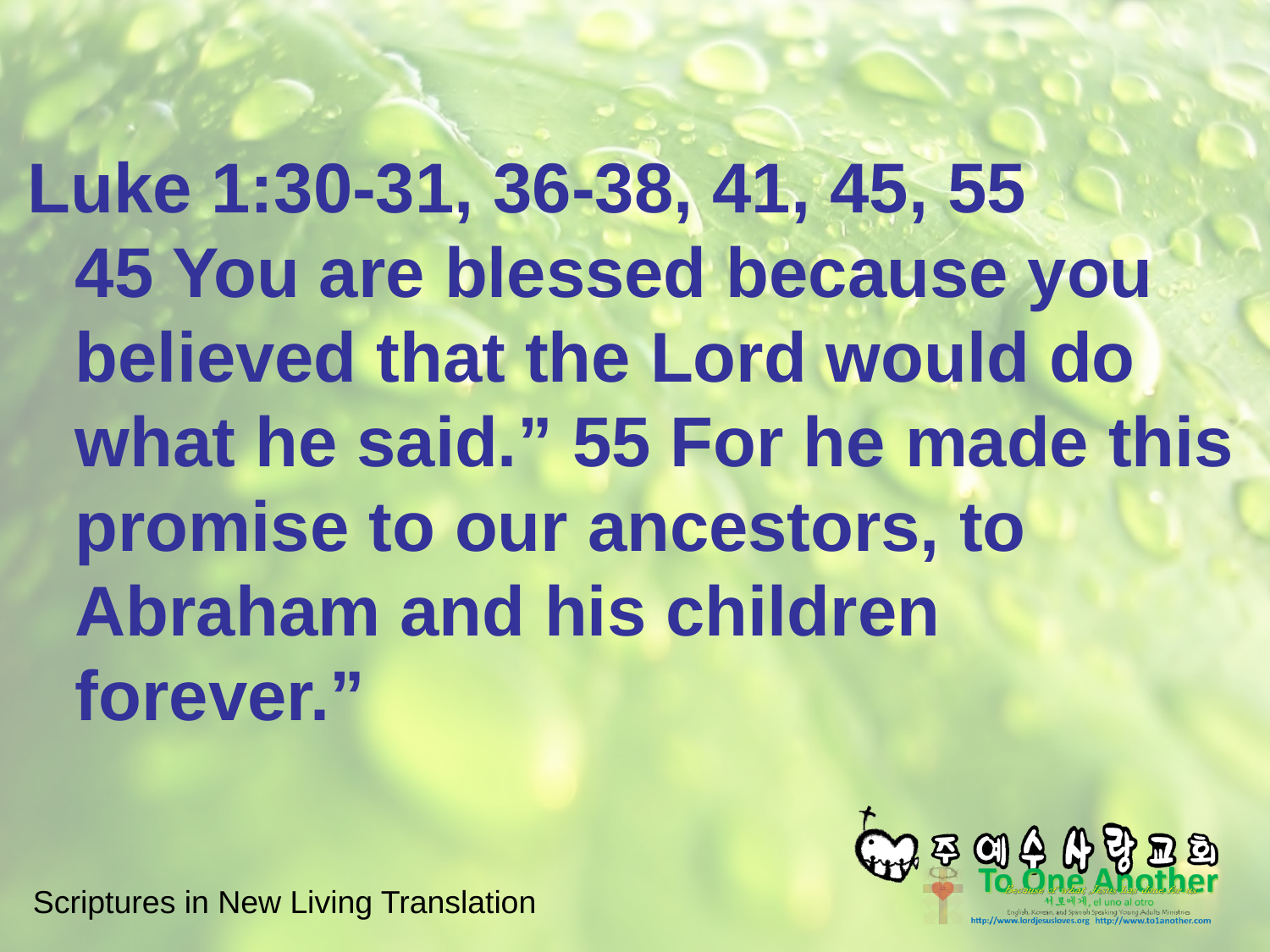

#
Luke 1:30-31, 36-38, 41, 45, 55
45 You are blessed because you believed that the Lord would do what he said.” 55 For he made this promise to our ancestors, to Abraham and his children forever.”